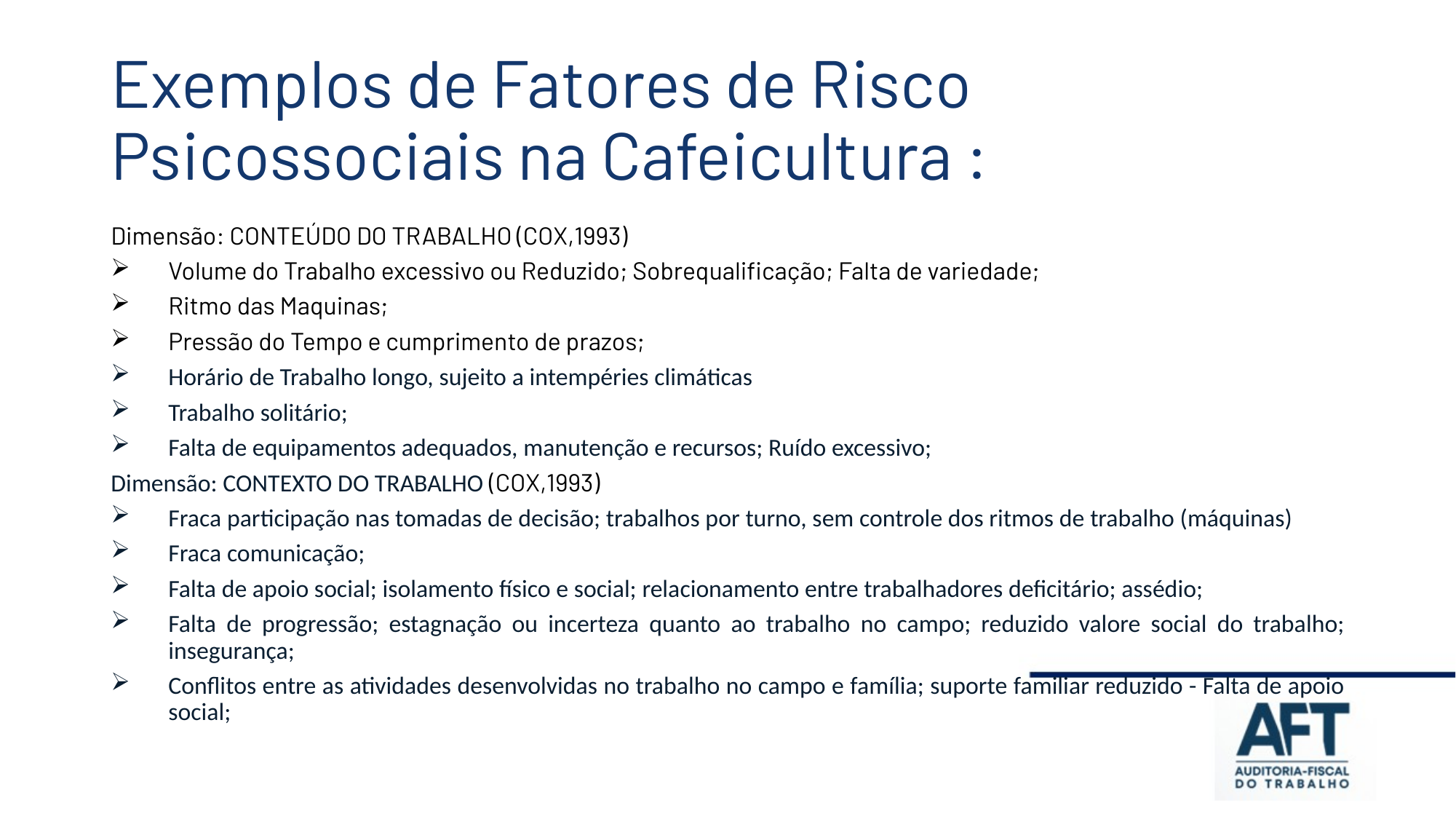

# Exemplos de Fatores de Risco Psicossociais na Cafeicultura :
Dimensão: CONTEÚDO DO TRABALHO (COX,1993)
Volume do Trabalho excessivo ou Reduzido; Sobrequalificação; Falta de variedade;
Ritmo das Maquinas;
Pressão do Tempo e cumprimento de prazos;
Horário de Trabalho longo, sujeito a intempéries climáticas
Trabalho solitário;
Falta de equipamentos adequados, manutenção e recursos; Ruído excessivo;
Dimensão: CONTEXTO DO TRABALHO (COX,1993)
Fraca participação nas tomadas de decisão; trabalhos por turno, sem controle dos ritmos de trabalho (máquinas)
Fraca comunicação;
Falta de apoio social; isolamento físico e social; relacionamento entre trabalhadores deficitário; assédio;
Falta de progressão; estagnação ou incerteza quanto ao trabalho no campo; reduzido valore social do trabalho; insegurança;
Conflitos entre as atividades desenvolvidas no trabalho no campo e família; suporte familiar reduzido - Falta de apoio social;